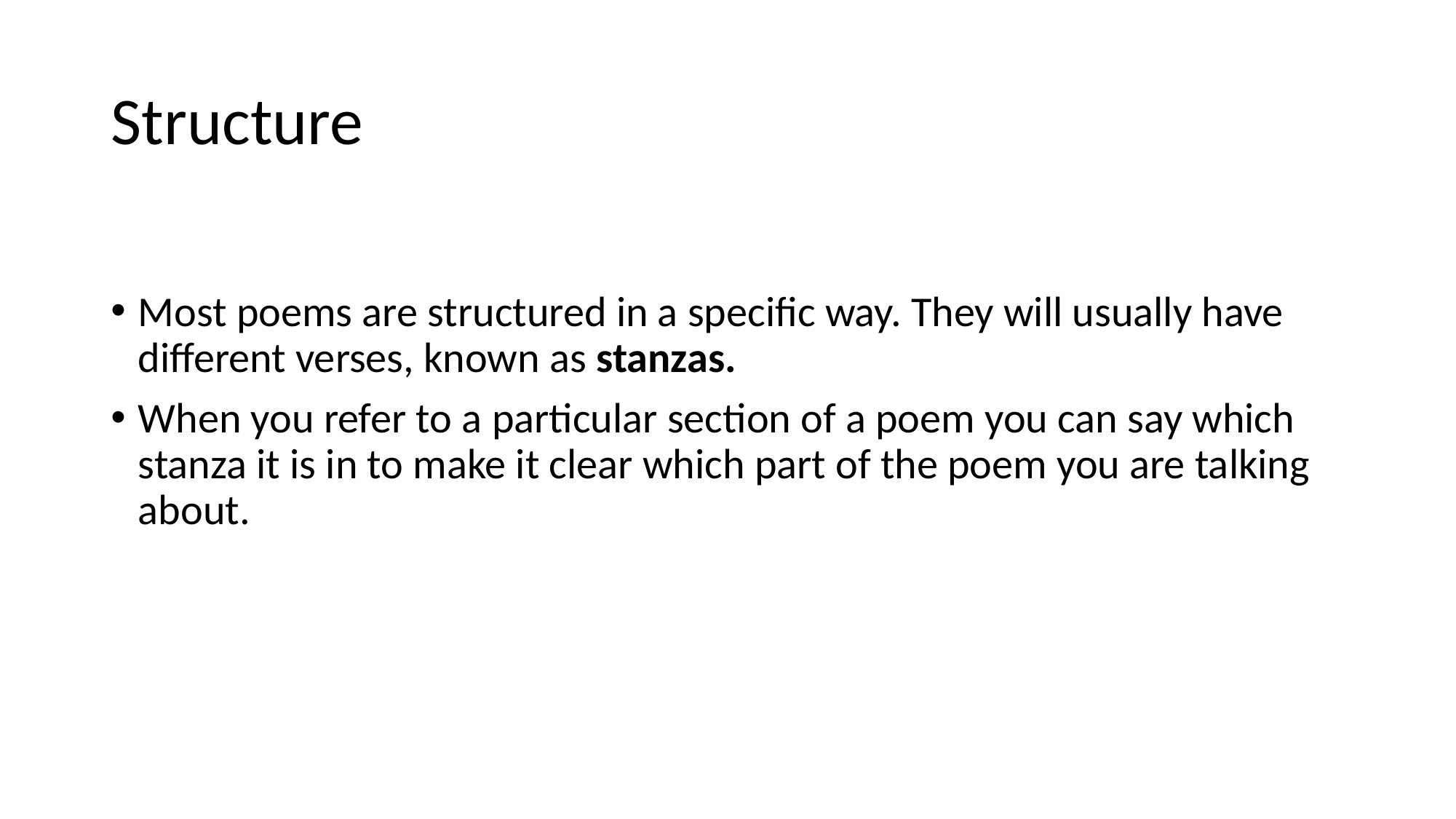

# Structure

Most poems are structured in a specific way. They will usually have different verses, known as stanzas.
When you refer to a particular section of a poem you can say which stanza it is in to make it clear which part of the poem you are talking about.